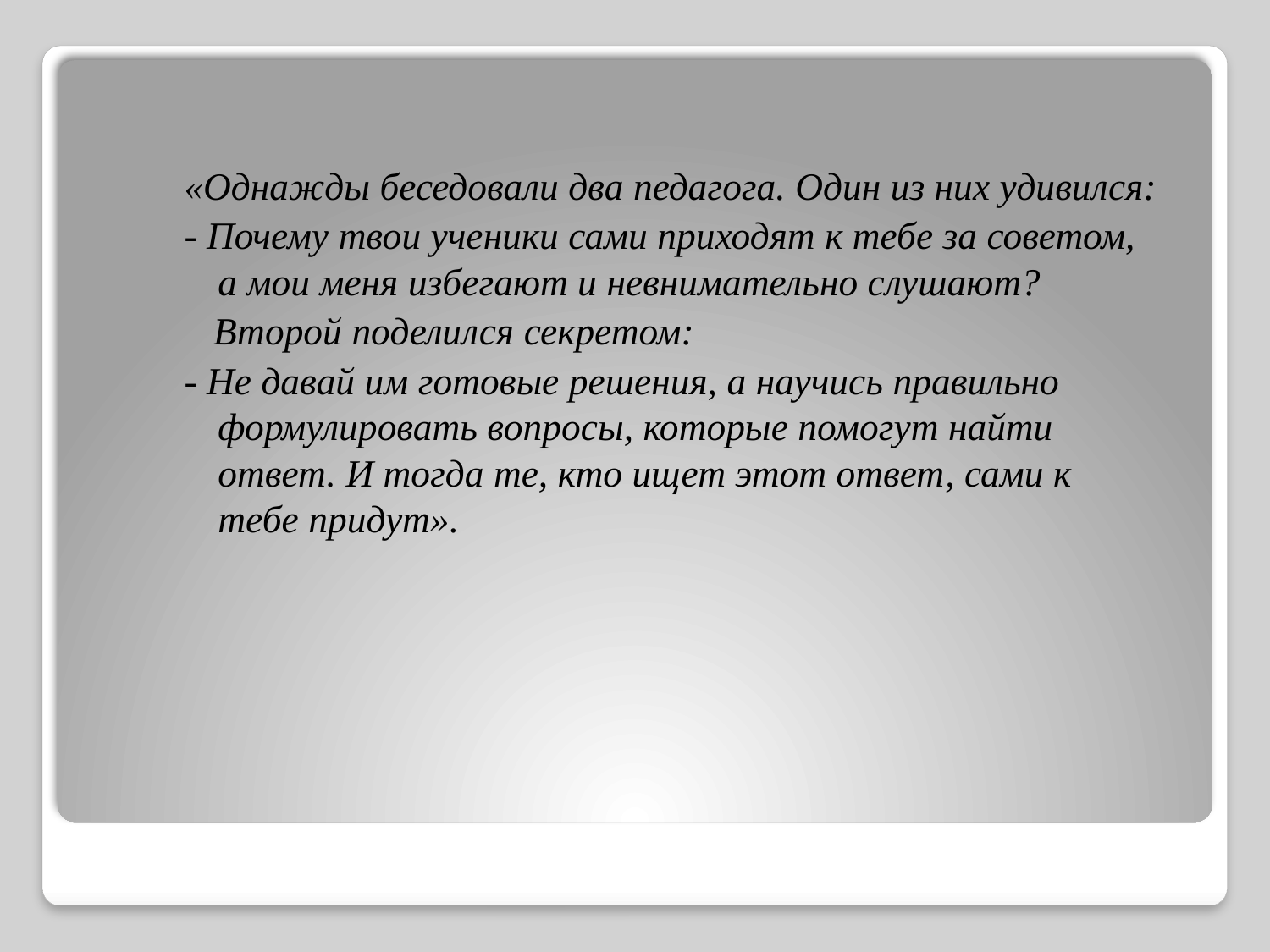

«Однажды беседовали два педагога. Один из них удивился:
- Почему твои ученики сами приходят к тебе за советом, а мои меня избегают и невнимательно слушают?
   Второй поделился секретом:
- Не давай им готовые решения, а научись правильно формулировать вопросы, которые помогут найти ответ. И тогда те, кто ищет этот ответ, сами к тебе придут».